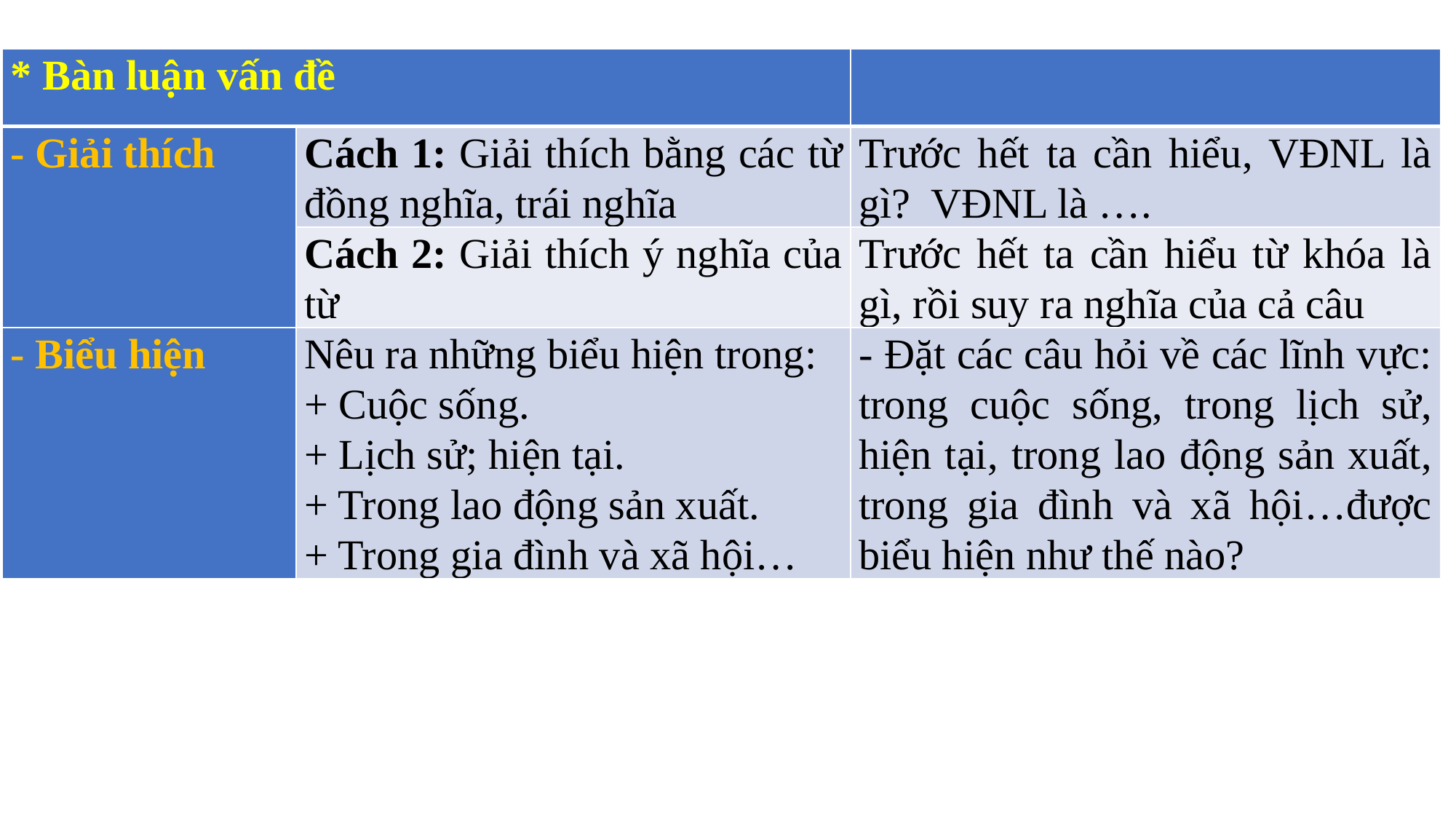

| \* Bàn luận vấn đề |  |  |
| --- | --- | --- |
| - Giải thích | Cách 1: Giải thích bằng các từ đồng nghĩa, trái nghĩa | Trước hết ta cần hiểu, VĐNL là gì? VĐNL là …. |
|  | Cách 2: Giải thích ý nghĩa của từ | Trước hết ta cần hiểu từ khóa là gì, rồi suy ra nghĩa của cả câu |
| - Biểu hiện | Nêu ra những biểu hiện trong: + Cuộc sống. + Lịch sử; hiện tại. + Trong lao động sản xuất. + Trong gia đình và xã hội… | - Đặt các câu hỏi về các lĩnh vực: trong cuộc sống, trong lịch sử, hiện tại, trong lao động sản xuất, trong gia đình và xã hội…được biểu hiện như thế nào? |